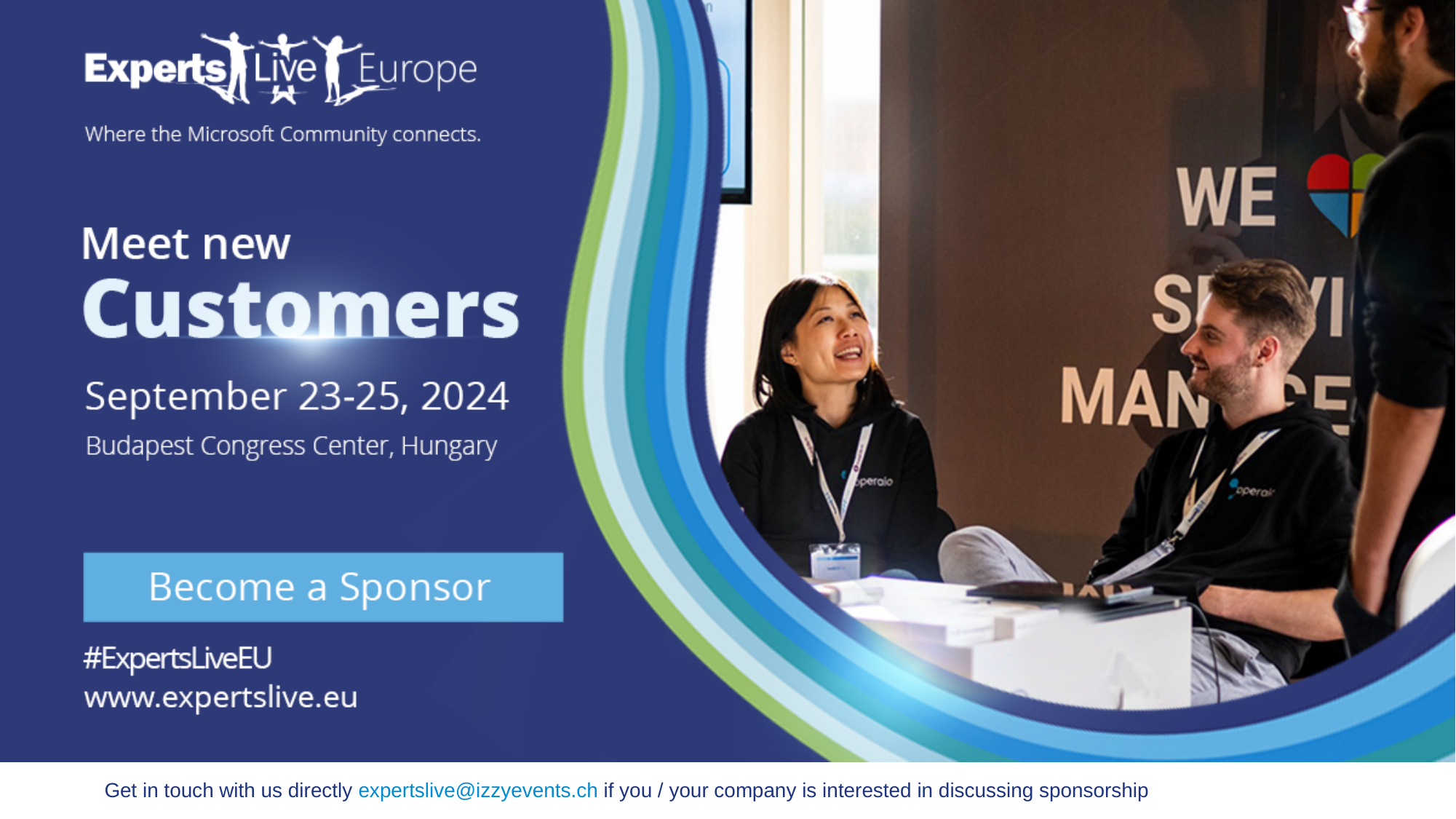

Get in touch with us directly expertslive@izzyevents.ch if you / your company is interested in discussing sponsorship